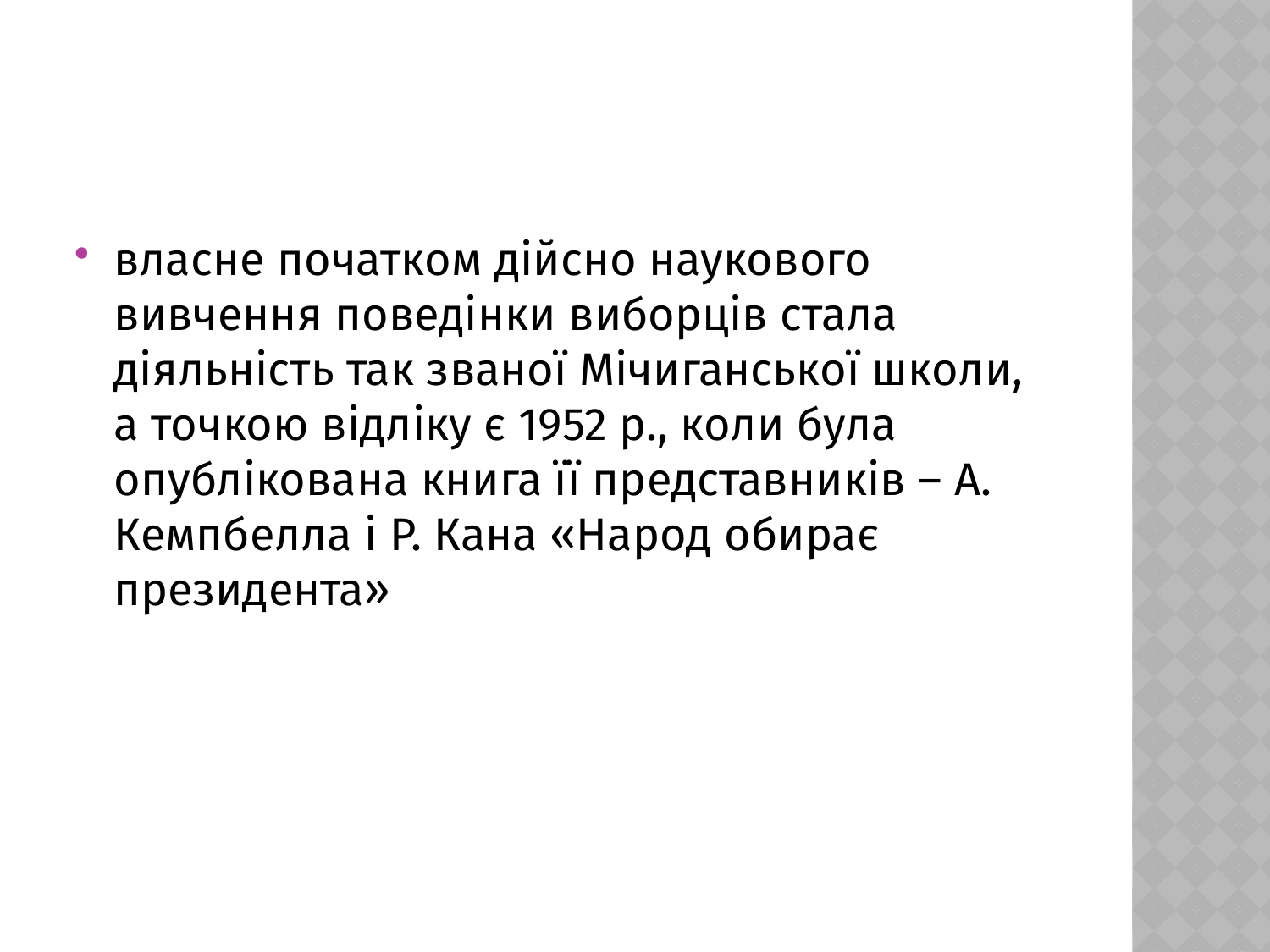

#
власне початком дійсно наукового вивчення поведінки виборців стала діяльність так званої Мічиганської школи, а точкою відліку є 1952 р., коли була опублікована книга її представників – А. Кемпбелла і Р. Кана «Народ обирає президента»